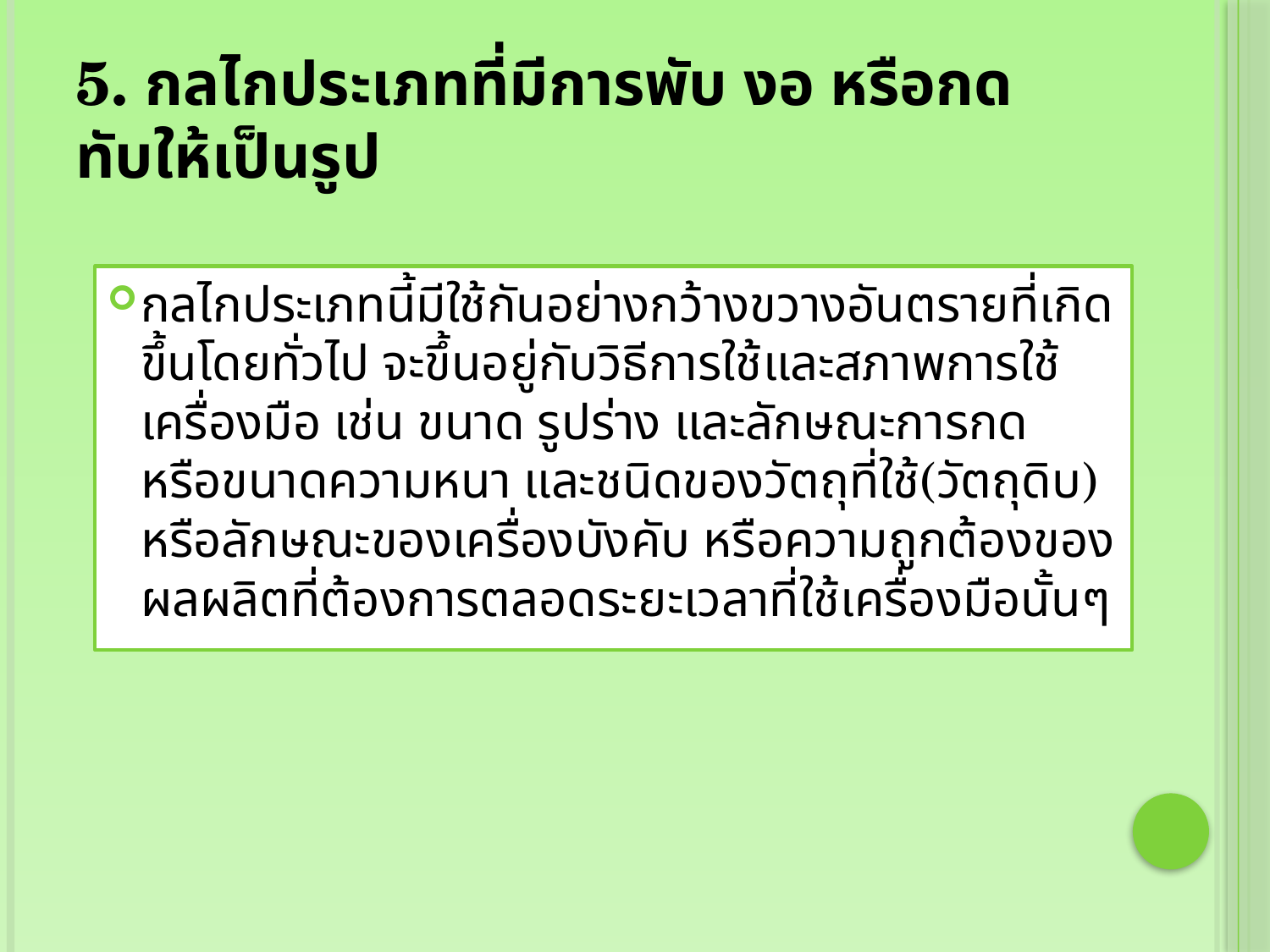

# 5. กลไกประเภทที่มีการพับ งอ หรือกดทับให้เป็นรูป
กลไกประเภทนี้มีใช้กันอย่างกว้างขวางอันตรายที่เกิดขึ้นโดยทั่วไป จะขึ้นอยู่กับวิธีการใช้และสภาพการใช้เครื่องมือ เช่น ขนาด รูปร่าง และลักษณะการกด หรือขนาดความหนา และชนิดของวัตถุที่ใช้(วัตถุดิบ) หรือลักษณะของเครื่องบังคับ หรือความถูกต้องของผลผลิตที่ต้องการตลอดระยะเวลาที่ใช้เครื่องมือนั้นๆ